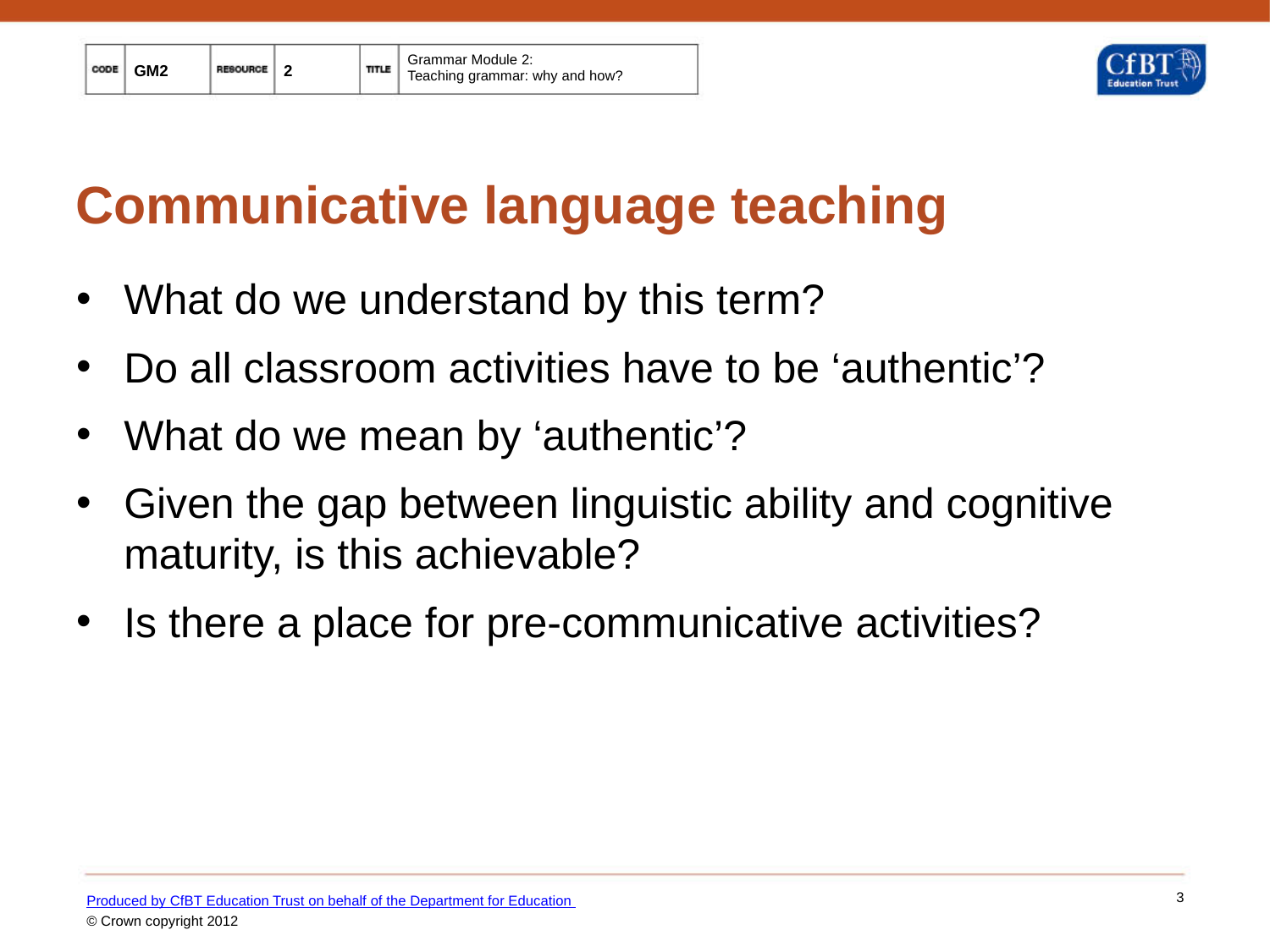

# Communicative language teaching
What do we understand by this term?
Do all classroom activities have to be ‘authentic’?
What do we mean by ‘authentic’?
Given the gap between linguistic ability and cognitive maturity, is this achievable?
Is there a place for pre-communicative activities?